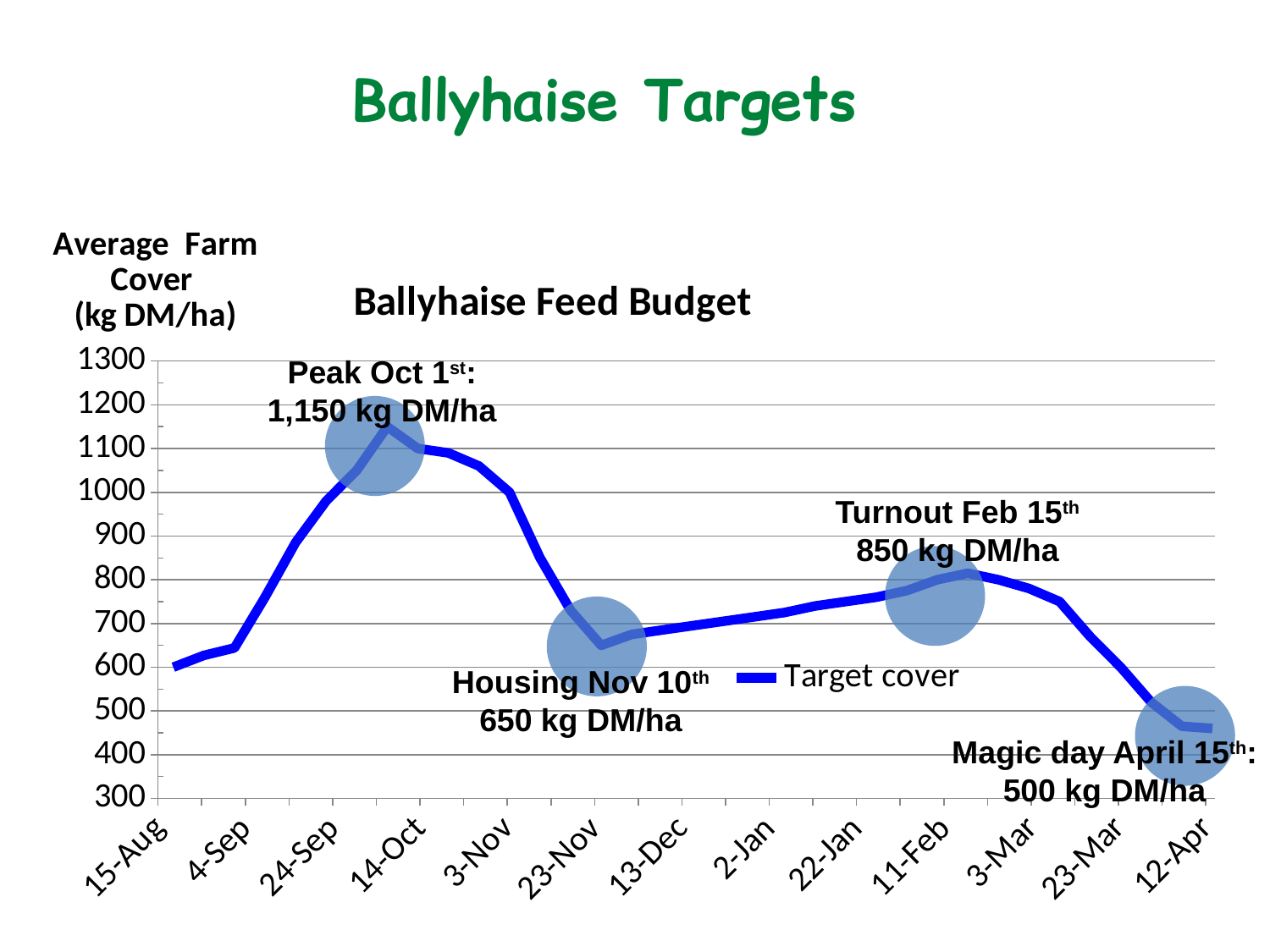

# Ballyhaise Targets

### Chart: Ballyhaise Feed Budget

| Category | Target cover |
|---|---|
| 41869 | 600.0 |
| 41876 | 627.0 |
| 41883 | 644.0 |
| 41890 | 760.0 |
| 41897 | 885.0 |
| 41904 | 980.0 |
| 41911 | 1050.0 |
| 41918 | 1150.0 |
| 41925 | 1100.0 |
| 41932 | 1090.0 |
| 41939 | 1060.0 |
| 41946 | 1000.0 |
| 41953 | 850.0 |
| 41960 | 730.0 |
| 41967 | 650.0 |
| 41974 | 675.0 |
| 41981 | 685.0 |
| 41988 | 695.0 |
| 41995 | 705.0 |
| 42002 | 715.0 |
| 42009 | 725.0 |
| 42016 | 740.0 |
| 42023 | 750.0 |
| 42030 | 760.0 |
| 42037 | 775.0 |
| 42044 | 800.0 |
| 42051 | 815.0 |
| 42058 | 800.0 |
| 42065 | 780.0 |
| 42072 | 750.0 |
| 42079 | 670.0 |
| 42086 | 600.0 |
| 42093 | 520.0 |
| 42100 | 465.0 |
| 42107 | 460.0 |
Peak Oct 1st:
1,150 kg DM/ha

Turnout Feb 15th
850 kg DM/ha

Housing Nov 10th
650 kg DM/ha

Magic day April 15th:
500 kg DM/ha